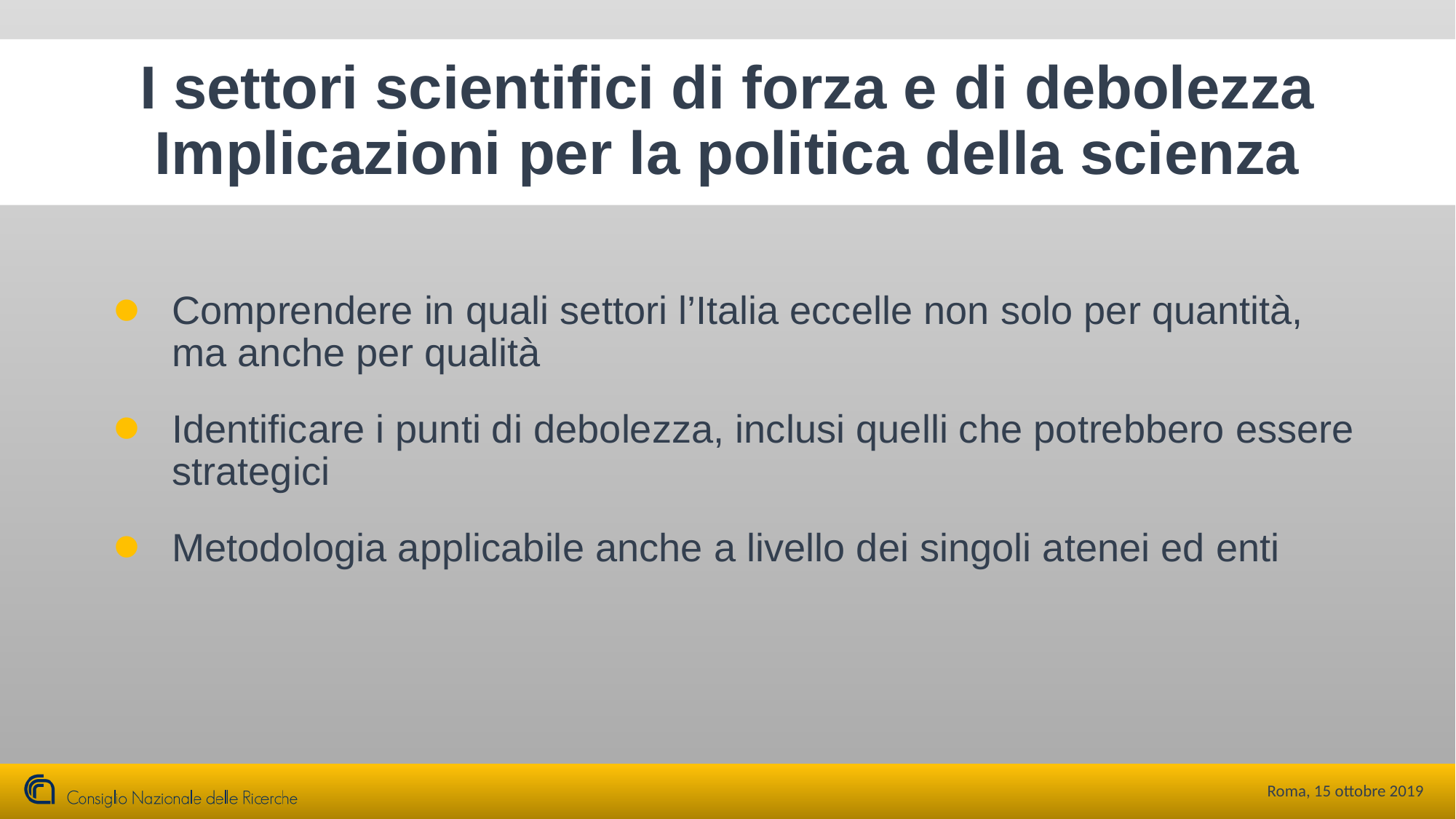

# I settori scientifici di forza e di debolezza Implicazioni per la politica della scienza
Comprendere in quali settori l’Italia eccelle non solo per quantità, ma anche per qualità
Identificare i punti di debolezza, inclusi quelli che potrebbero essere strategici
Metodologia applicabile anche a livello dei singoli atenei ed enti